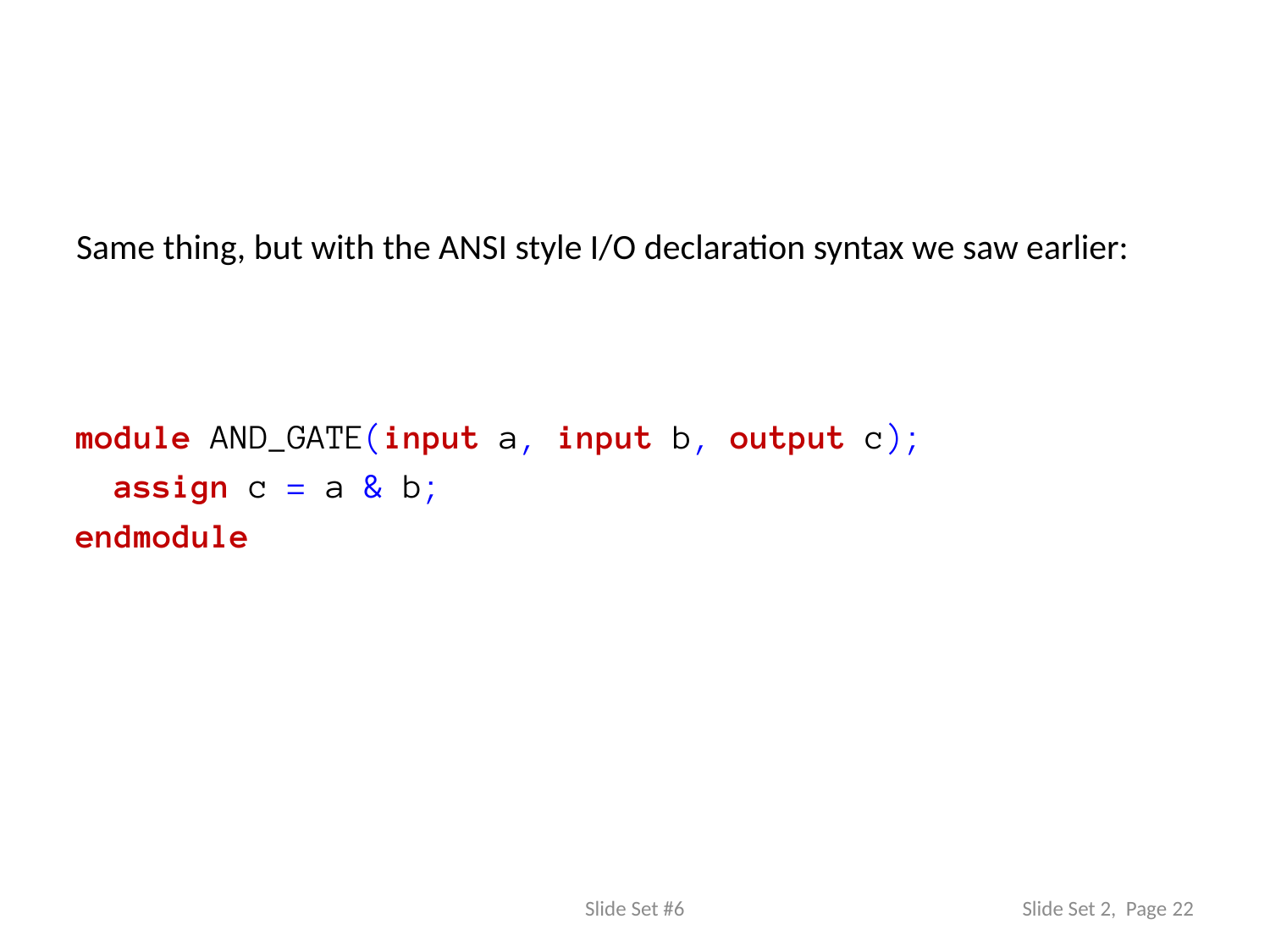

Same thing, but with the ANSI style I/O declaration syntax we saw earlier:

module AND_GATE(input a, input b, output c);
  assign c = a & b;
endmodule

Slide Set #6
Slide Set 2,  Page 22